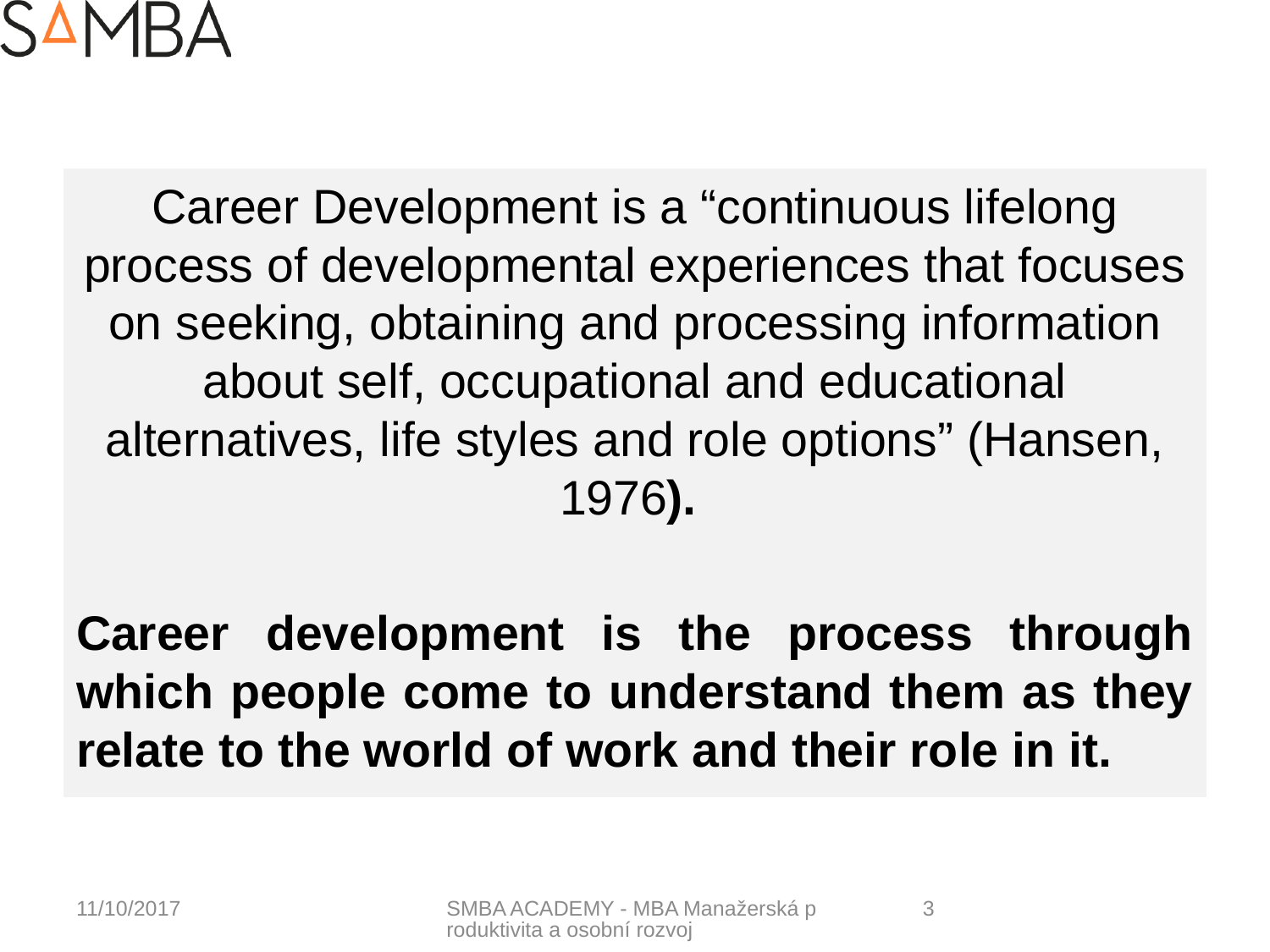

Career Development is a “continuous lifelong process of developmental experiences that focuses on seeking, obtaining and processing information about self, occupational and educational alternatives, life styles and role options” (Hansen, 1976).

Career development is the process through which people come to understand them as they relate to the world of work and their role in it.
11/10/2017
SMBA ACADEMY - MBA Manažerská produktivita a osobní rozvoj
3